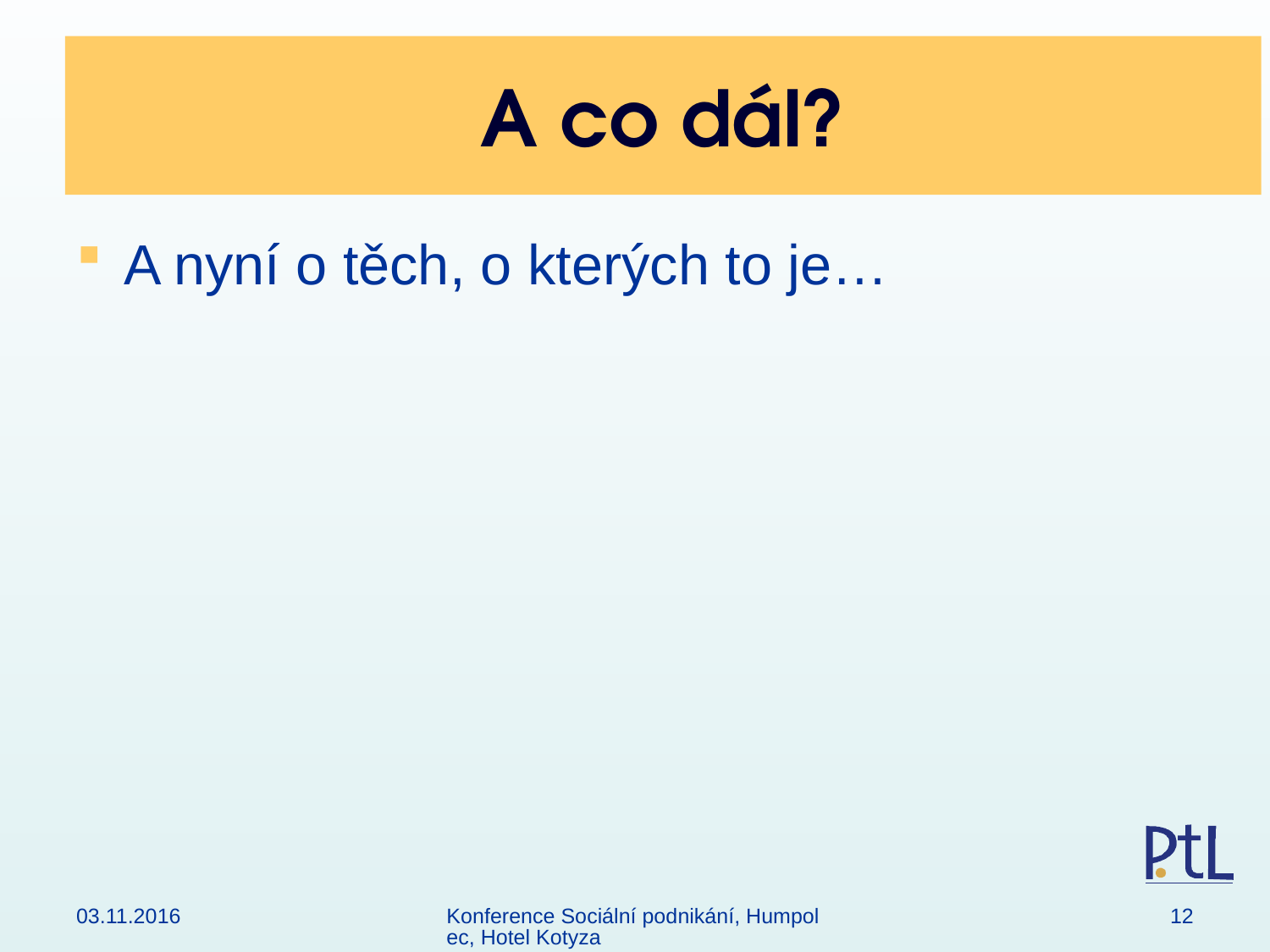

# A co dál?
A nyní o těch, o kterých to je…
03.11.2016
Konference Sociální podnikání, Humpolec, Hotel Kotyza
12